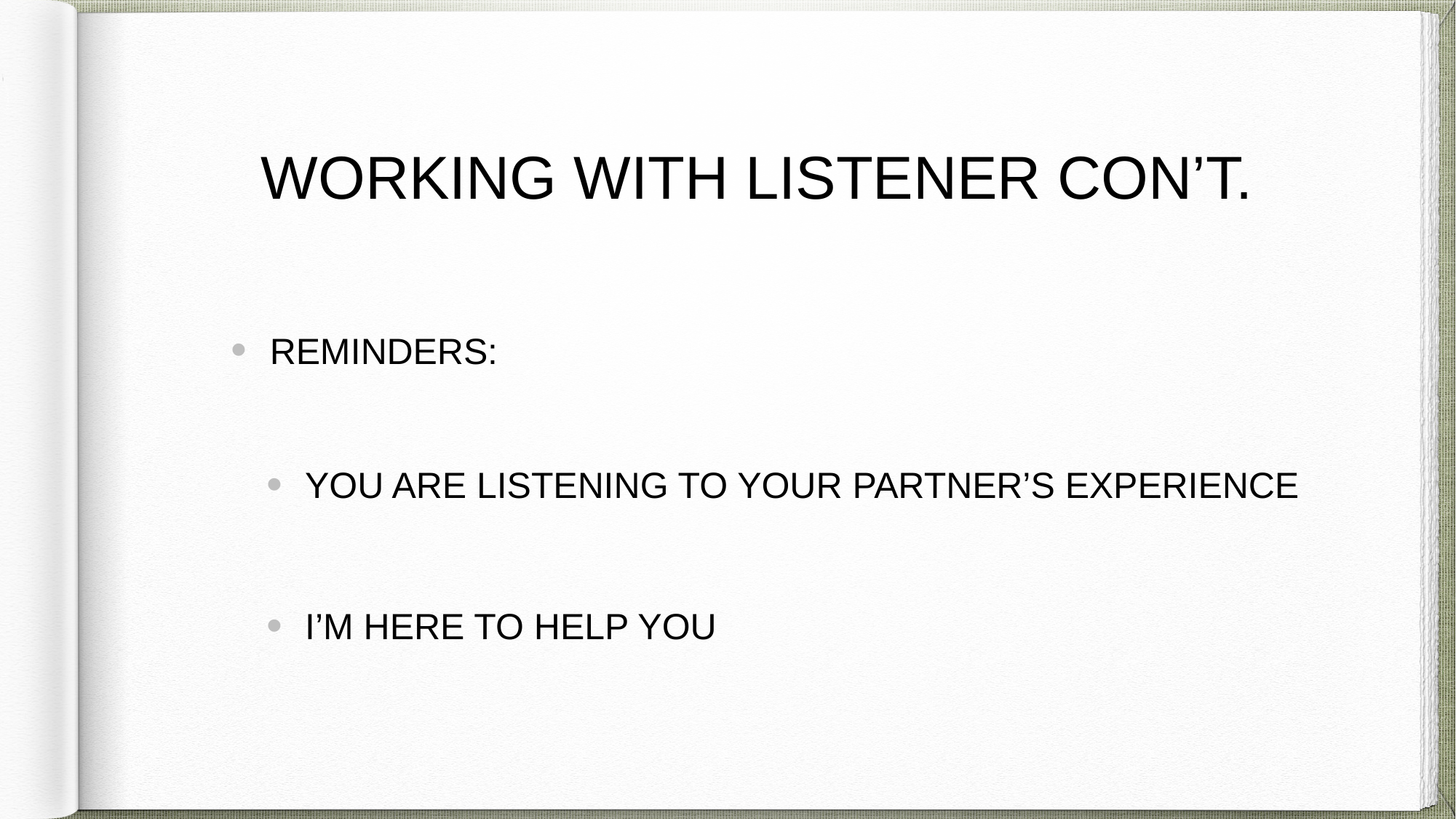

# WORKING WITH LISTENER CON’T.
REMINDERS:

YOU ARE LISTENING TO YOUR PARTNER’S EXPERIENCE

I’M HERE TO HELP YOU